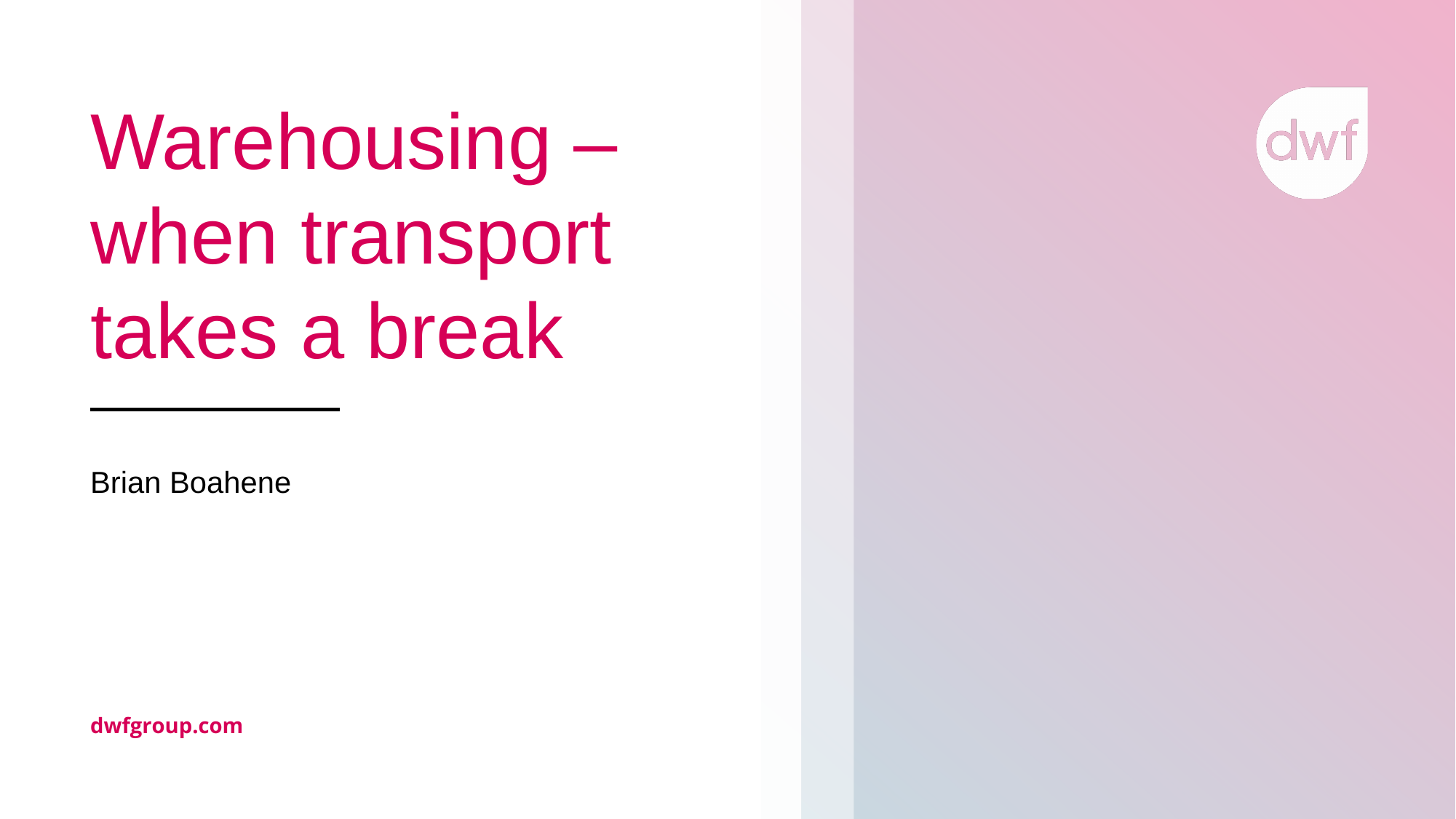

# Warehousing – when transport takes a break
Brian Boahene